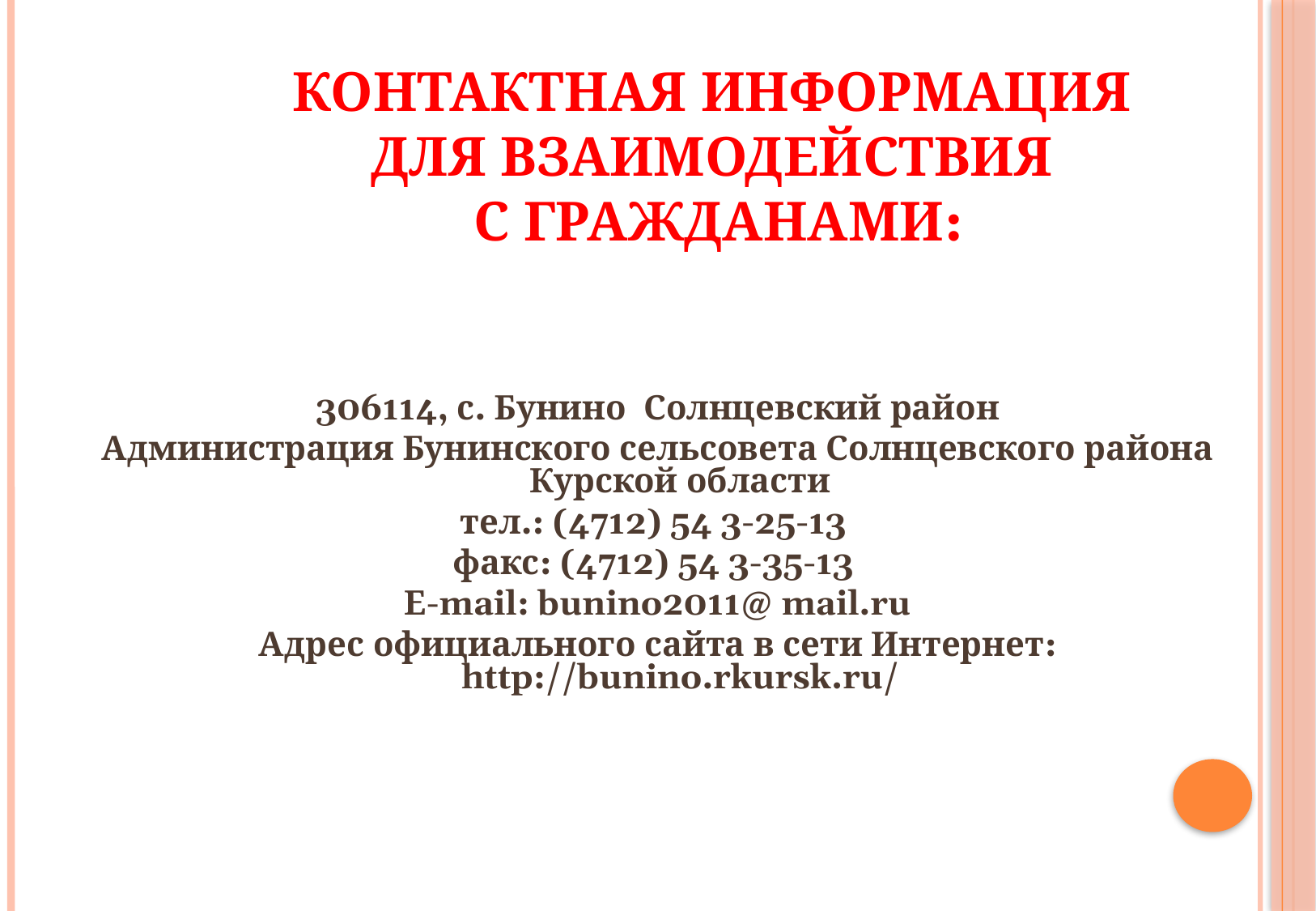

КОНТАКТНАЯ ИНФОРМАЦИЯ
ДЛЯ ВЗАИМОДЕЙСТВИЯ
С ГРАЖДАНАМИ:

306114, с. Бунино  Солнцевский район
Администрация Бунинского сельсовета Солнцевского района Курской области
тел.: (4712) 54 3-25-13
факс: (4712) 54 3-35-13
Е-mail: bunino2011@ mail.ru
Адрес официального сайта в сети Интернет: http://bunino.rkursk.ru/